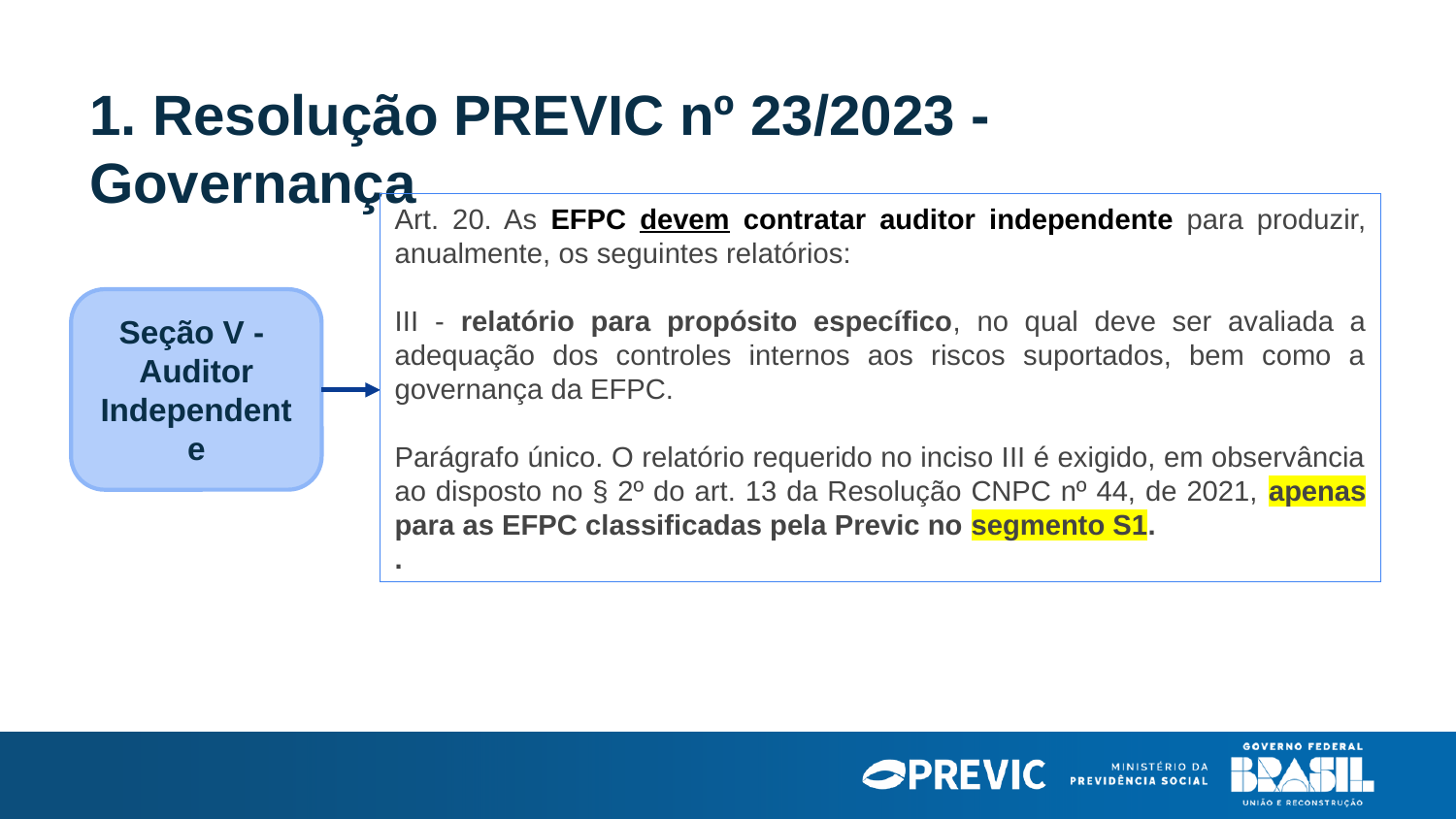

1. Resolução PREVIC nº 23/2023 - Governança

Seção V -  Auditor Independente
Art. 20. As EFPC devem contratar auditor independente para produzir, anualmente, os seguintes relatórios:

III - relatório para propósito específico, no qual deve ser avaliada a adequação dos controles internos aos riscos suportados, bem como a governança da EFPC.

Parágrafo único. O relatório requerido no inciso III é exigido, em observância ao disposto no § 2º do art. 13 da Resolução CNPC nº 44, de 2021, apenas para as EFPC classificadas pela Previc no segmento S1.
.